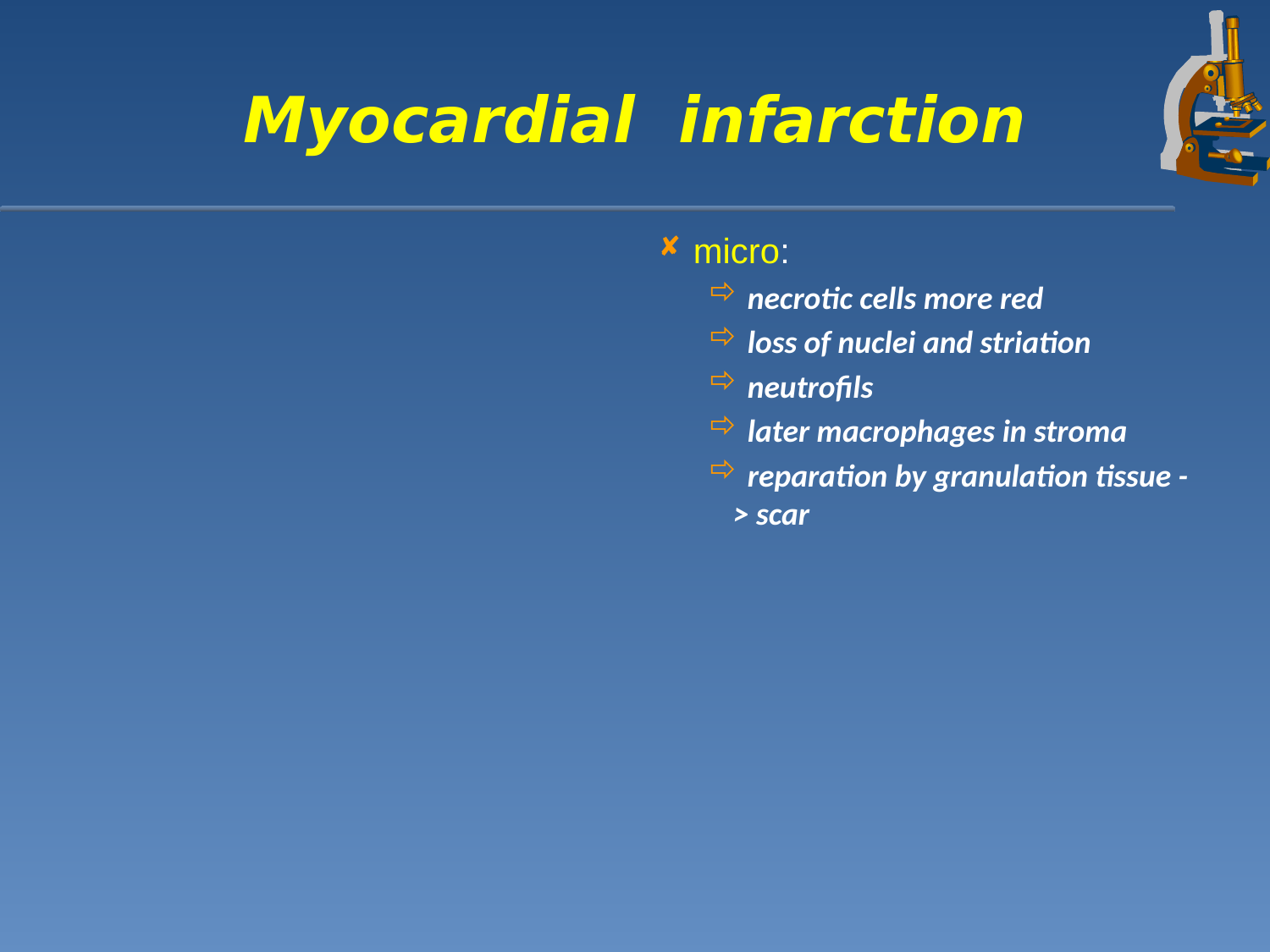

Myocardial  infarction
 micro:
 necrotic cells more red
 loss of nuclei and striation
 neutrofils
 later macrophages in stroma
 reparation by granulation tissue -> scar